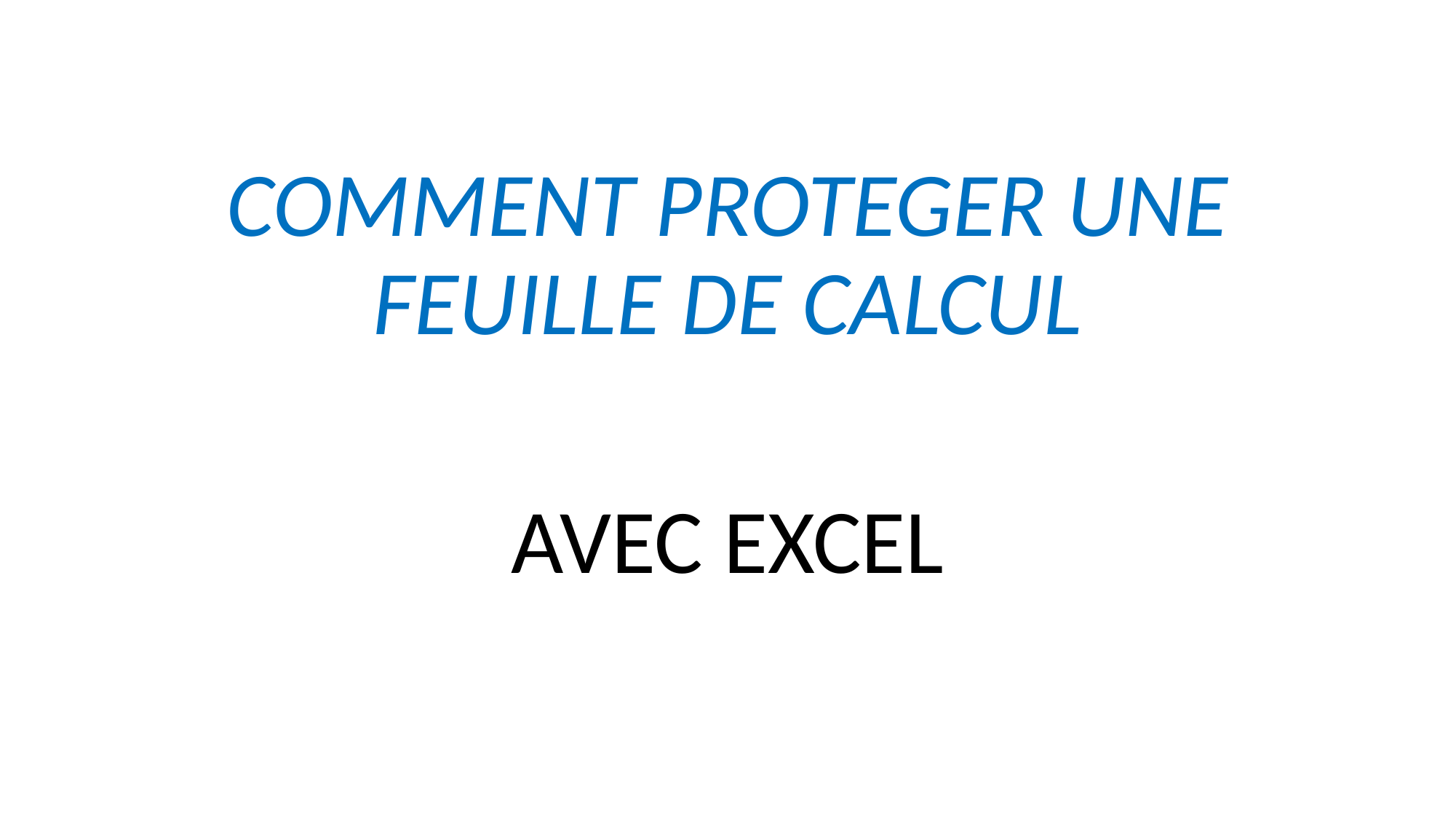

# COMMENT PROTEGER UNE FEUILLE DE CALCUL

AVEC EXCEL